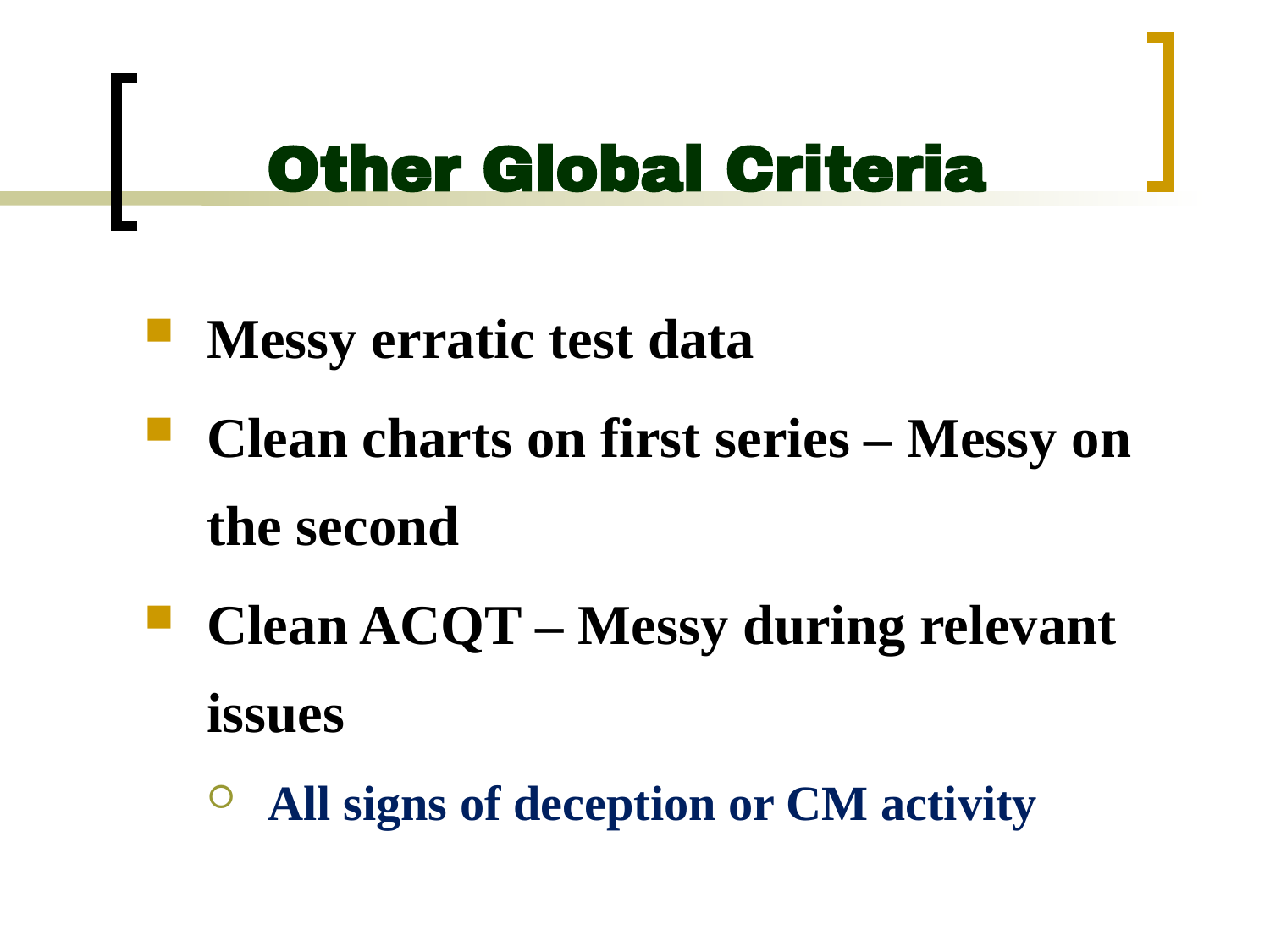

# Other Global Criteria
Messy erratic test data
Clean charts on first series – Messy on the second
Clean ACQT – Messy during relevant issues
All signs of deception or CM activity